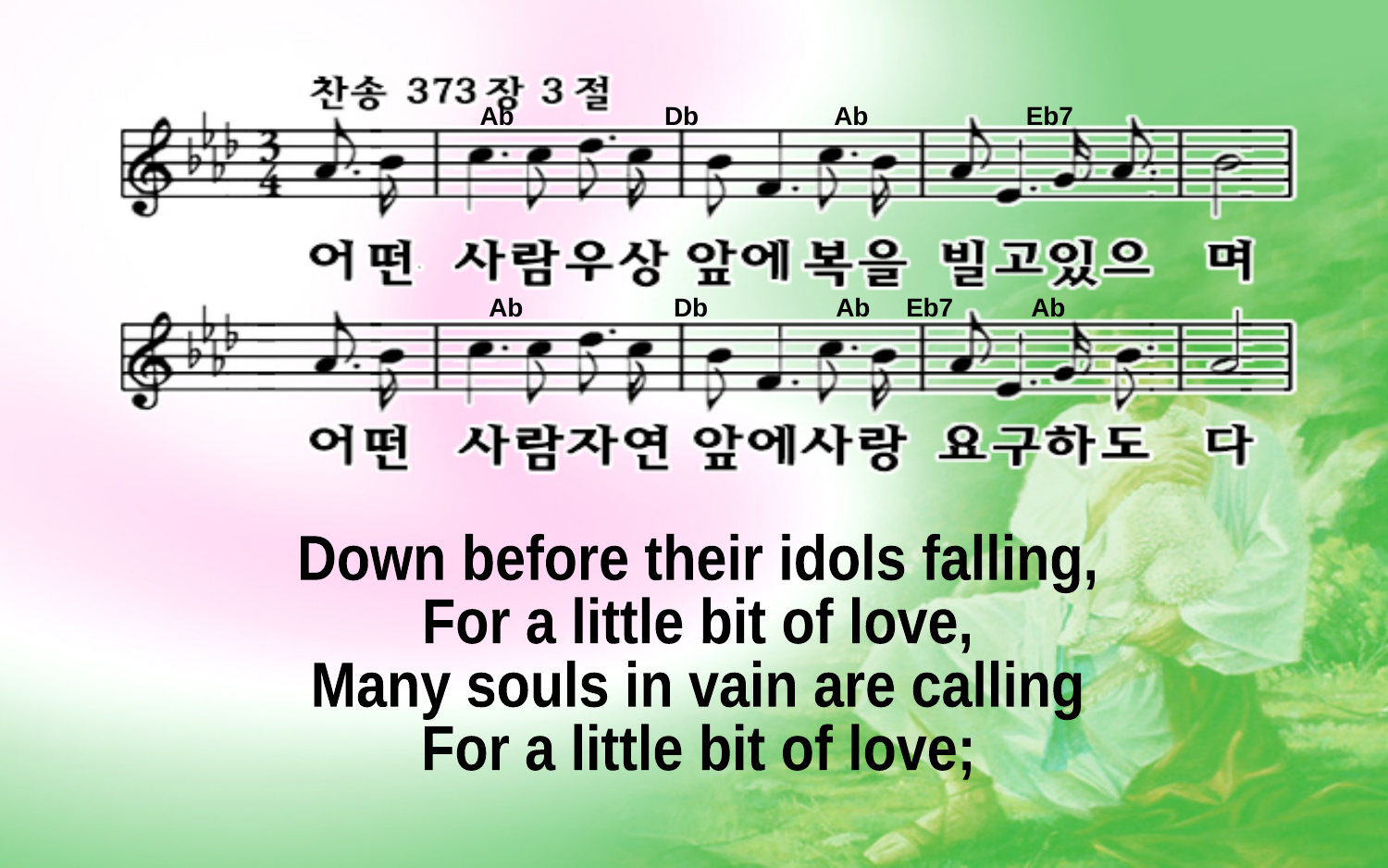

Ab                     Db                   Ab                      Eb7
Ab                     Db                  Ab     Eb7           Ab
Down before their idols falling,
For a little bit of love,
Many souls in vain are calling
For a little bit of love;